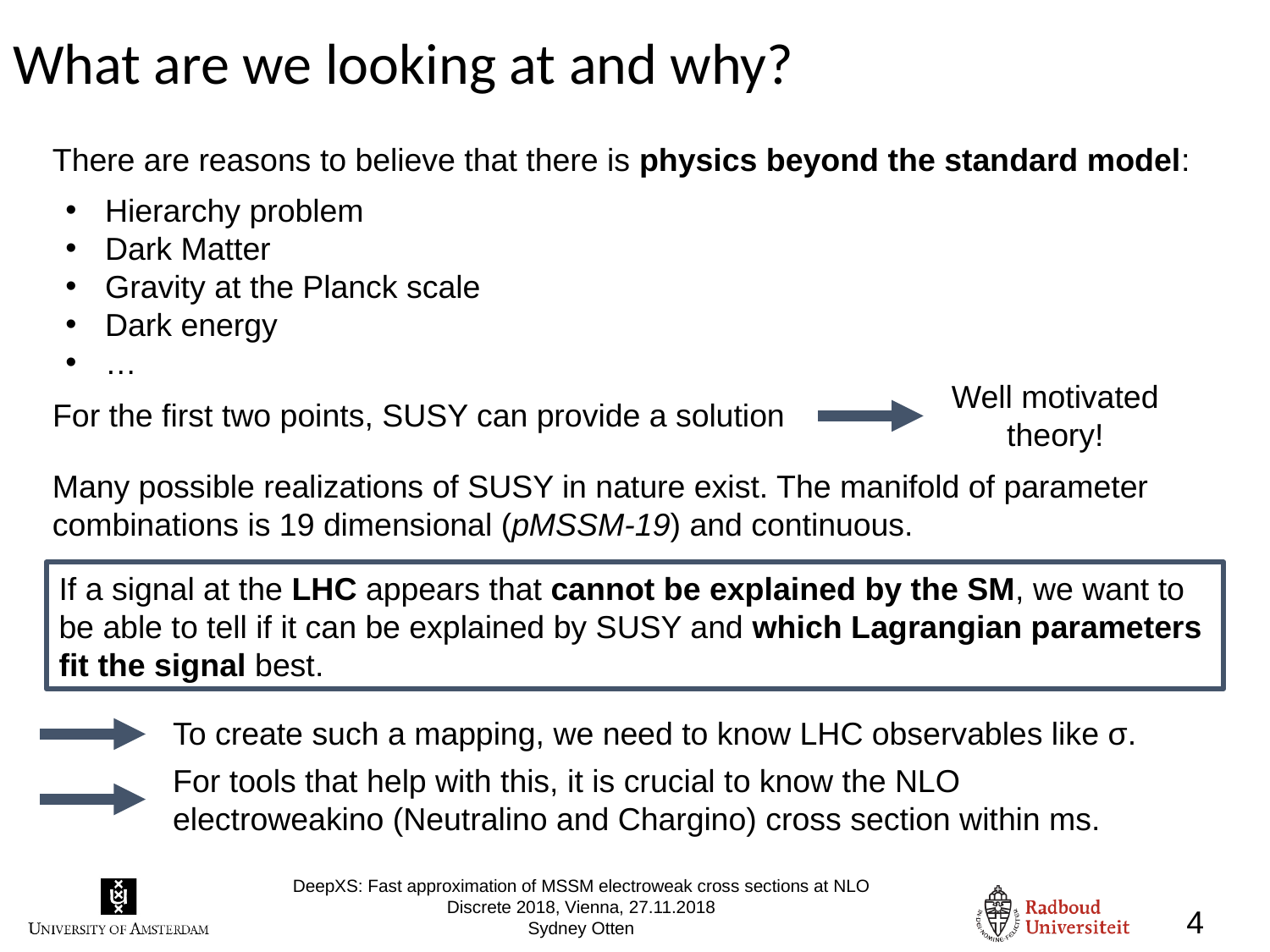

What are we looking at and why?
There are reasons to believe that there is physics beyond the standard model:
Hierarchy problem
Dark Matter
Gravity at the Planck scale
Dark energy
…
Well motivated theory!
For the first two points, SUSY can provide a solution
Many possible realizations of SUSY in nature exist. The manifold of parameter combinations is 19 dimensional (pMSSM-19) and continuous.
If a signal at the LHC appears that cannot be explained by the SM, we want to be able to tell if it can be explained by SUSY and which Lagrangian parameters fit the signal best.
To create such a mapping, we need to know LHC observables like σ.
For tools that help with this, it is crucial to know the NLO electroweakino (Neutralino and Chargino) cross section within ms.